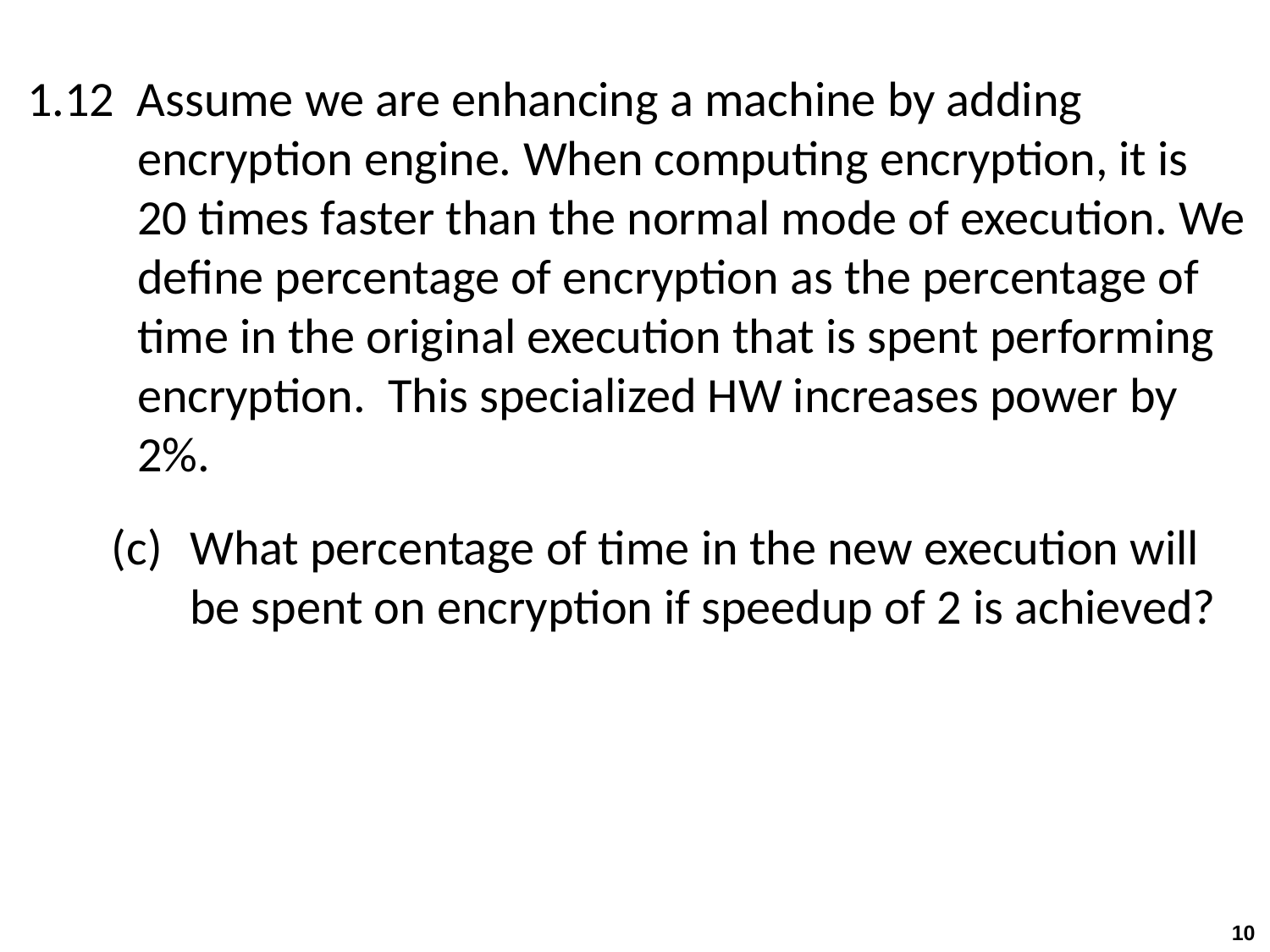

1.12  Assume we are enhancing a machine by adding encryption engine. When computing encryption, it is 20 times faster than the normal mode of execution. We define percentage of encryption as the percentage of time in the original execution that is spent performing encryption.  This specialized HW increases power by 2%.
(c)	What percentage of time in the new execution will be spent on encryption if speedup of 2 is achieved?